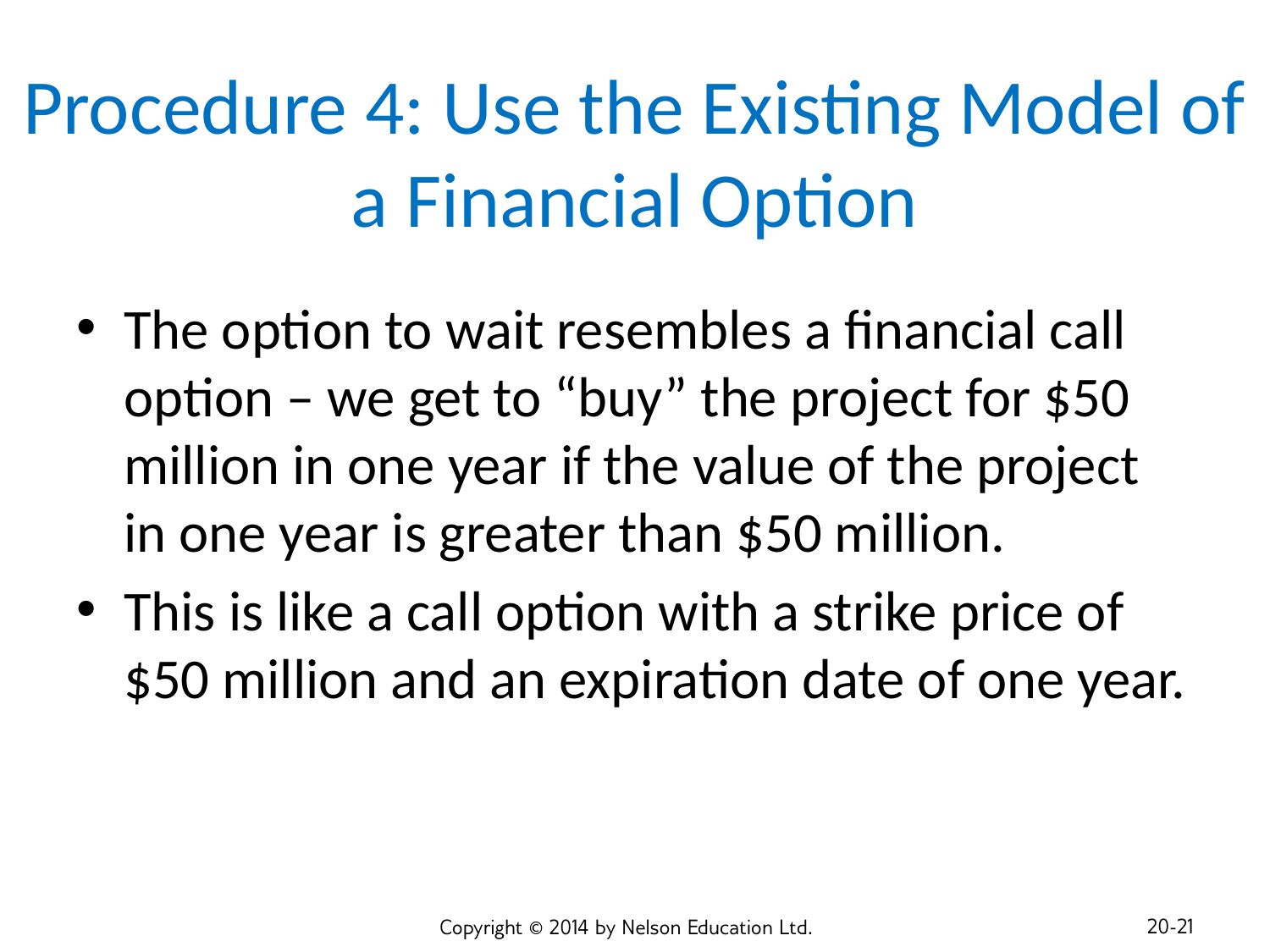

# Procedure 4: Use the Existing Model of a Financial Option
The option to wait resembles a financial call option – we get to “buy” the project for $50 million in one year if the value of the project in one year is greater than $50 million.
This is like a call option with a strike price of $50 million and an expiration date of one year.
20-21
Copyright © 2014 by Nelson Education Ltd.